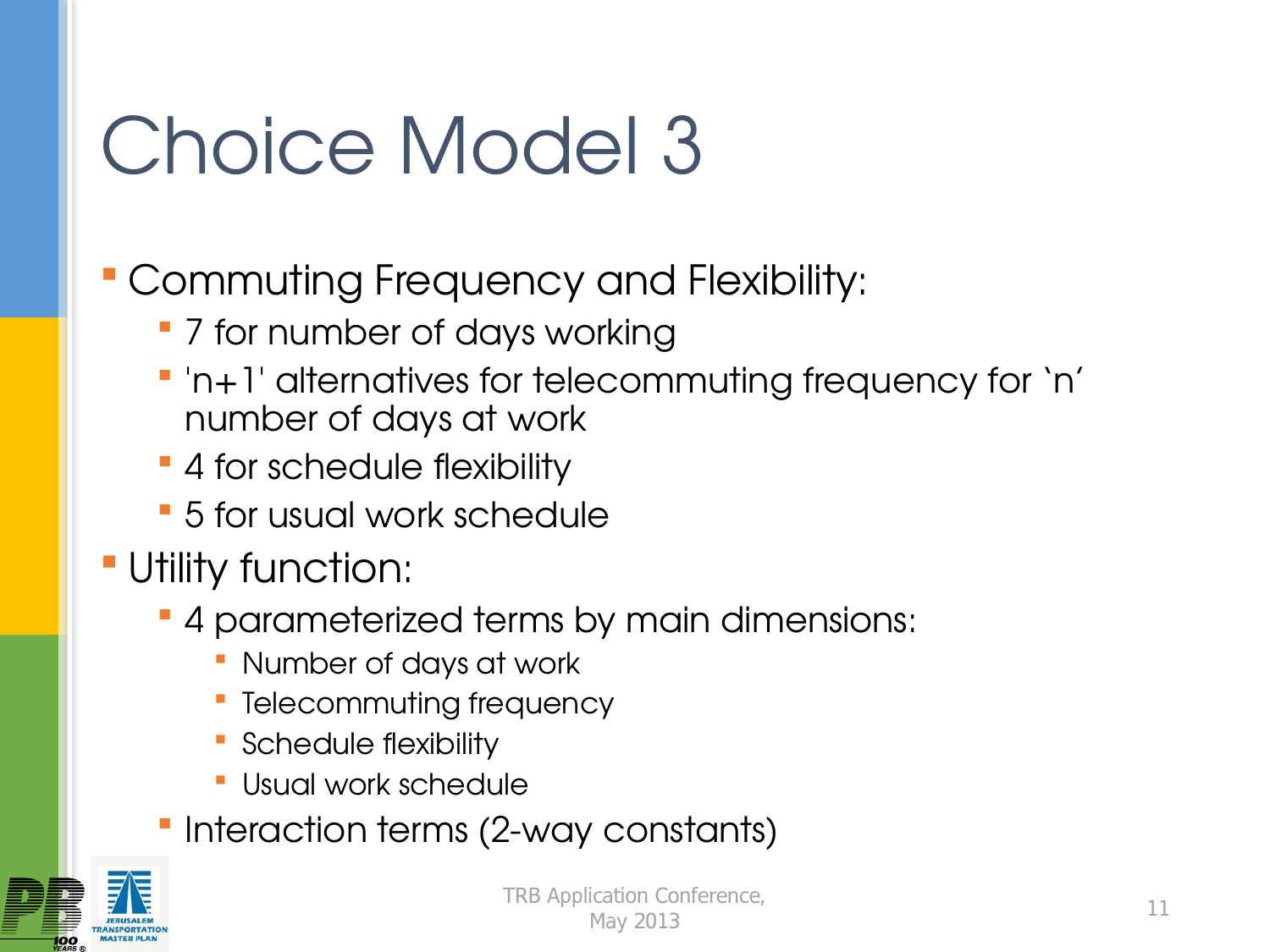

# Choice Model 3
Commuting Frequency and Flexibility:
7 for number of days working
'n+1' alternatives for telecommuting frequency for ‘n’ number of days at work
4 for schedule flexibility
5 for usual work schedule
Utility function:
4 parameterized terms by main dimensions:
Number of days at work
Telecommuting frequency
Schedule flexibility
Usual work schedule
Interaction terms (2-way constants)
TRB Application Conference, May 2013
11